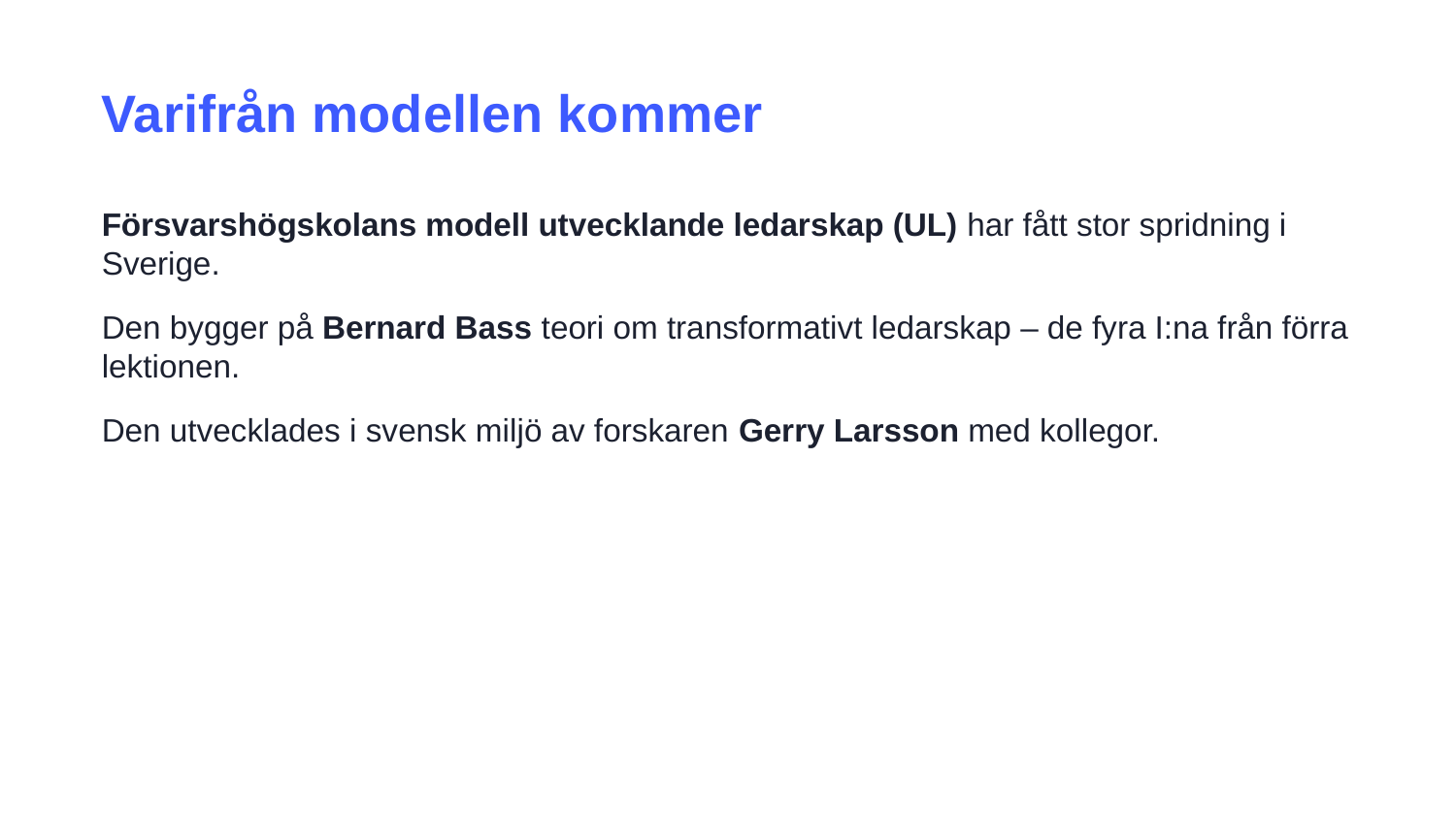

Varifrån modellen kommer
Försvarshögskolans modell utvecklande ledarskap (UL) har fått stor spridning i Sverige.
Den bygger på Bernard Bass teori om transformativt ledarskap – de fyra I:na från förra lektionen.
Den utvecklades i svensk miljö av forskaren Gerry Larsson med kollegor.